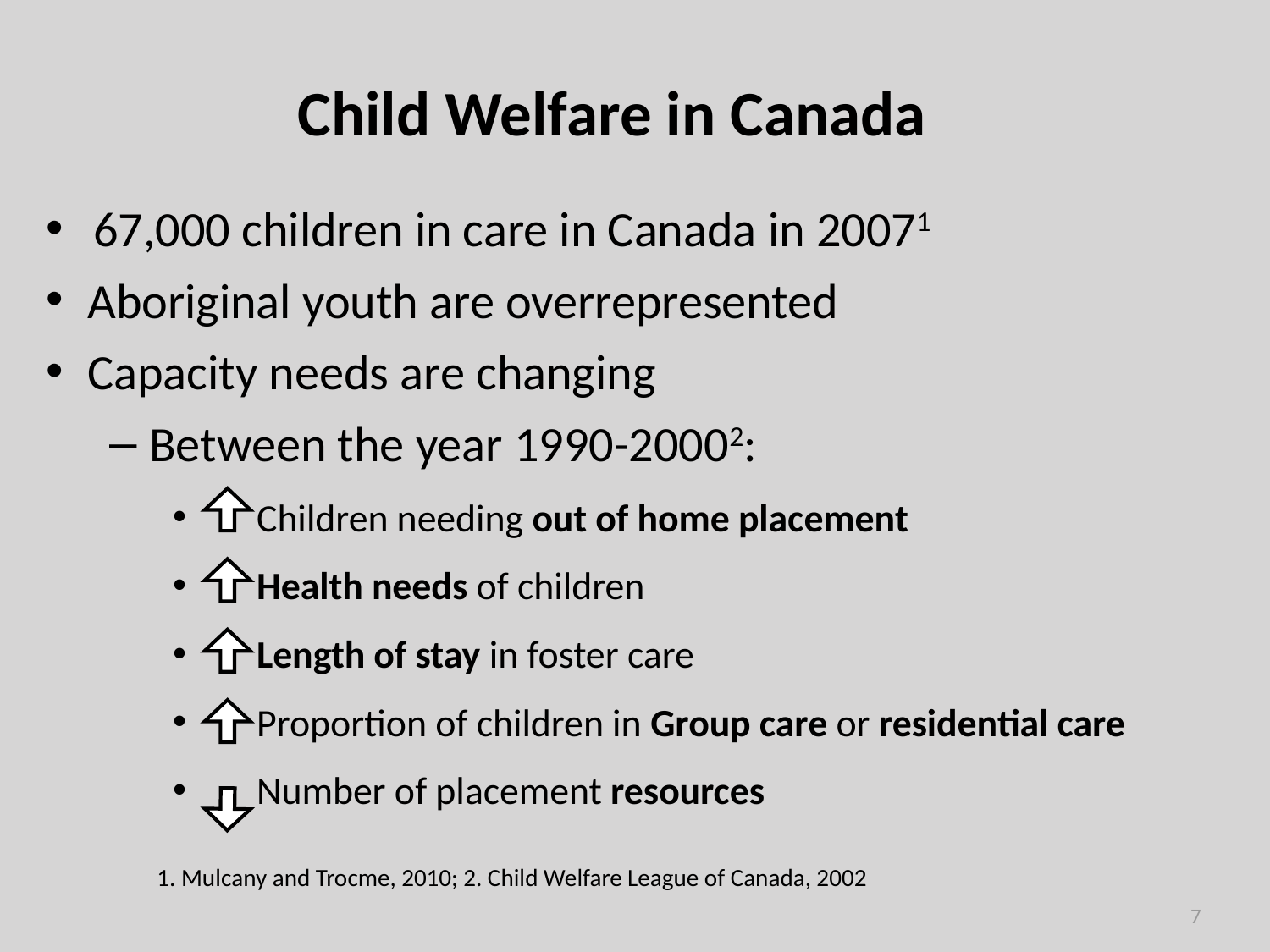

# Child Welfare in Canada
67,000 children in care in Canada in 20071
Aboriginal youth are overrepresented
Capacity needs are changing
Between the year 1990-20002:
      Children needing out of home placement
      Health needs of children
      Length of stay in foster care
      Proportion of children in Group care or residential care
      Number of placement resources

1. Mulcany and Trocme, 2010; 2. Child Welfare League of Canada, 2002
7